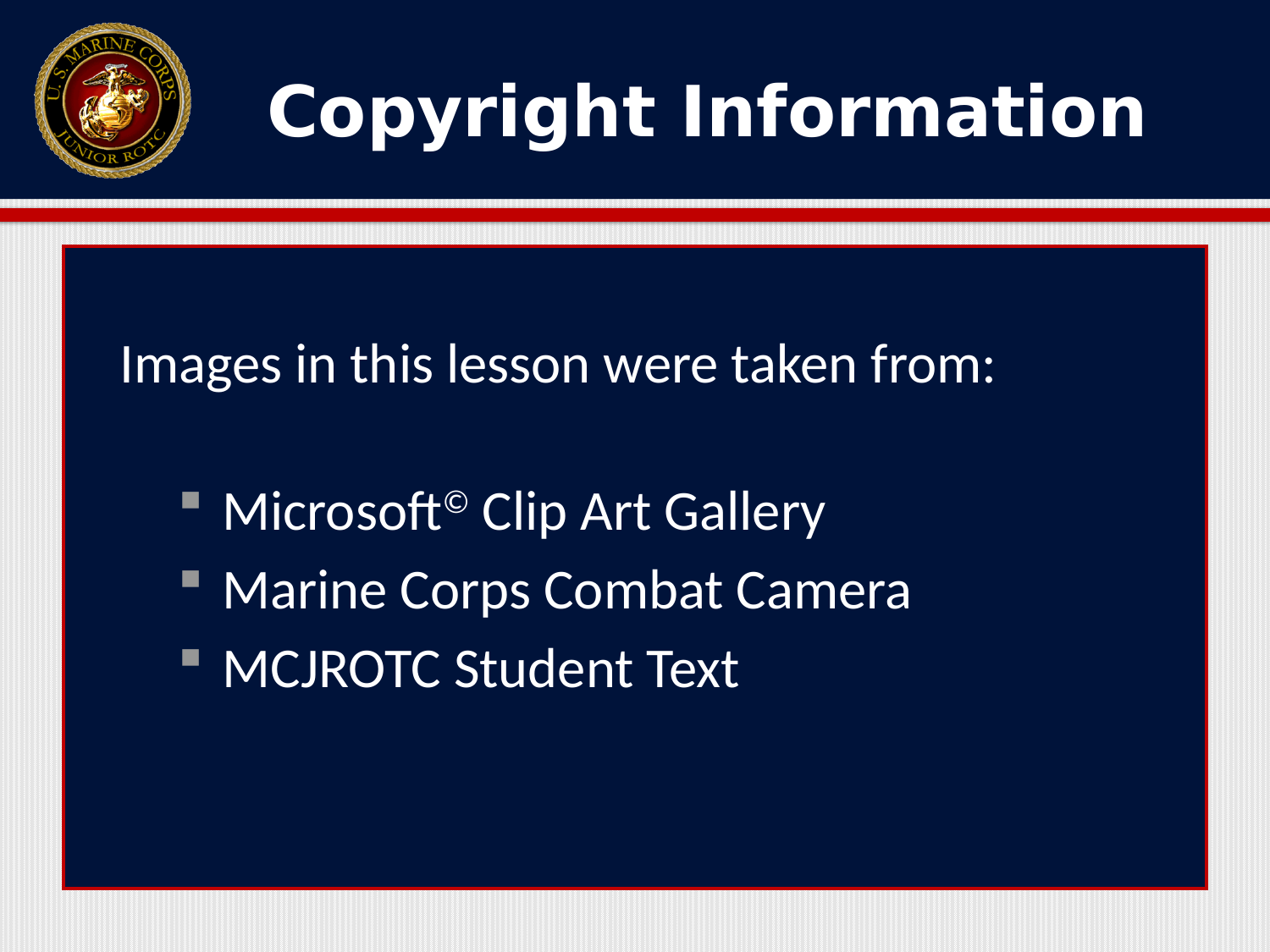

# Copyright Information

Images in this lesson were taken from:

Microsoft© Clip Art Gallery
Marine Corps Combat Camera
MCJROTC Student Text